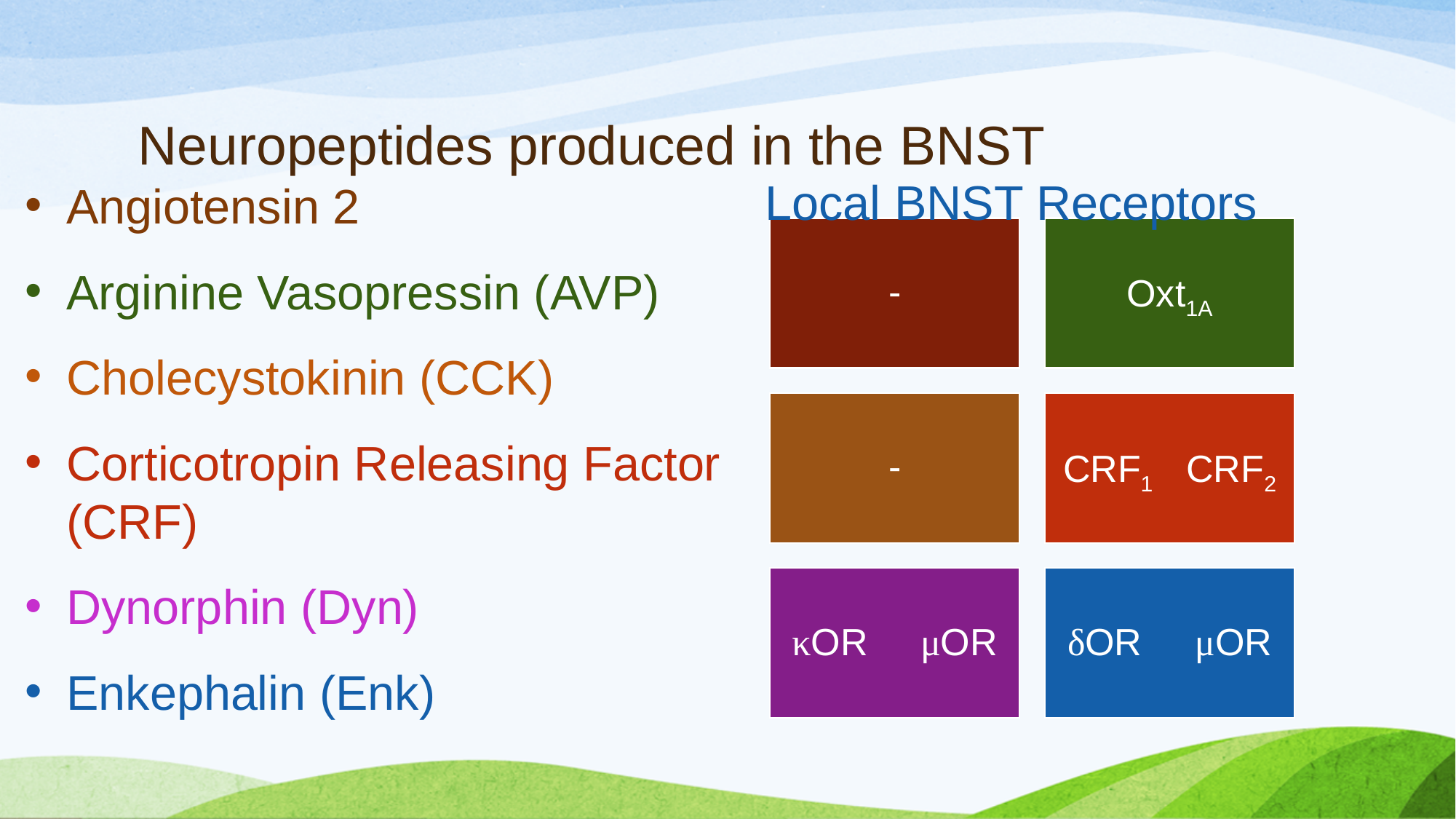

# Neuropeptides produced in the BNST
Local BNST Receptors
Angiotensin 2
Arginine Vasopressin (AVP)
Cholecystokinin (CCK)
Corticotropin Releasing Factor (CRF)
Dynorphin (Dyn)
Enkephalin (Enk)

-
Oxt1A
-
CRF1    CRF2
κOR     μOR
δOR     μOR